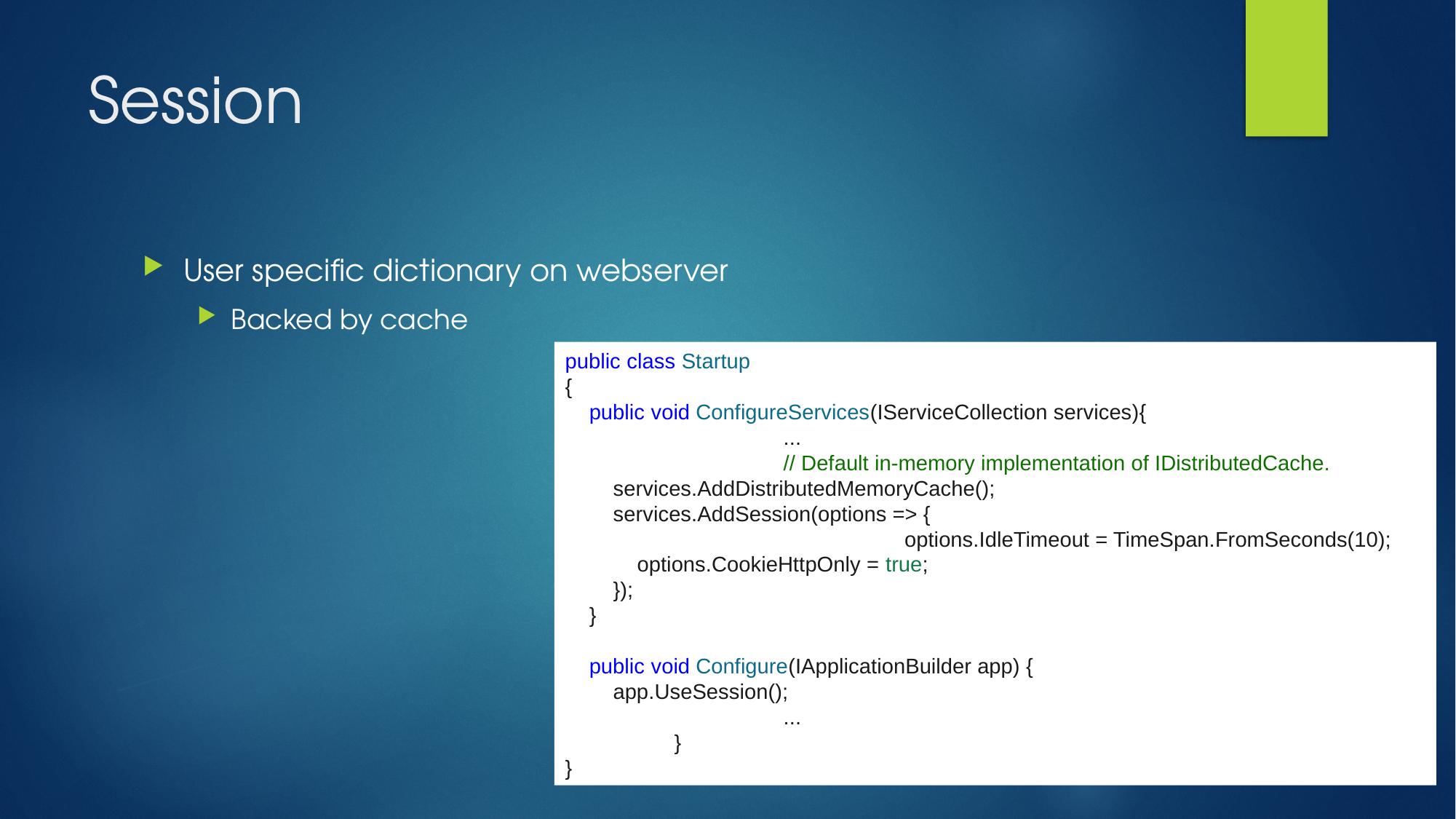

# Session
User specific dictionary on webserver
Backed by cache

public class Startup
{
    public void ConfigureServices(IServiceCollection services){
		...
		// Default in-memory implementation of IDistributedCache.
        services.AddDistributedMemoryCache();
        services.AddSession(options => {
			  options.IdleTimeout = TimeSpan.FromSeconds(10);
            options.CookieHttpOnly = true;
        });
    }

    public void Configure(IApplicationBuilder app) {
        app.UseSession();
		...
	}
}